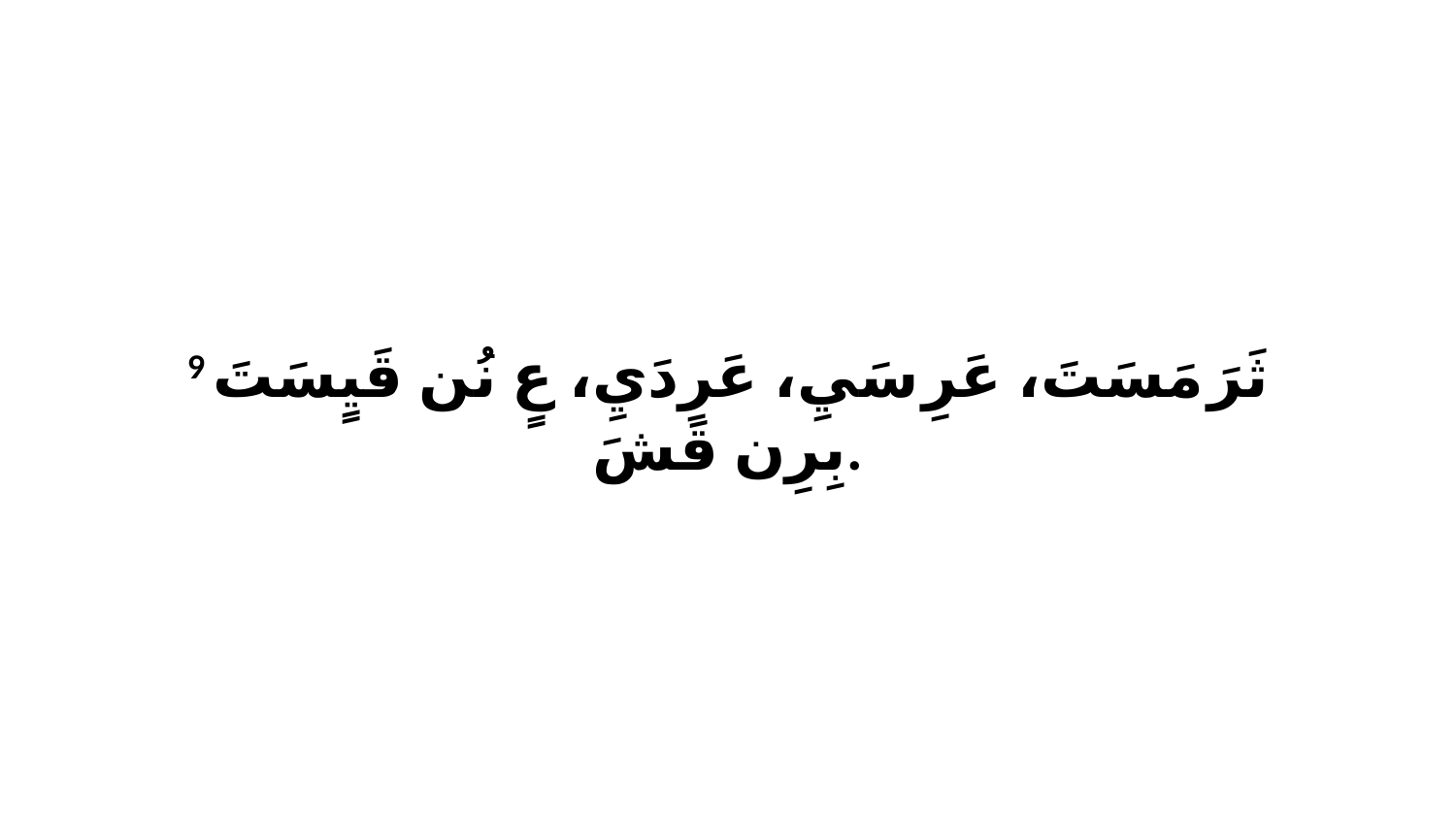

9 ثَرَ مَسَتَ، عَرِ سَيِ، عَرِدَيِ، عٍ نُن قَيٍسَتَ بِرِن قَشَ.